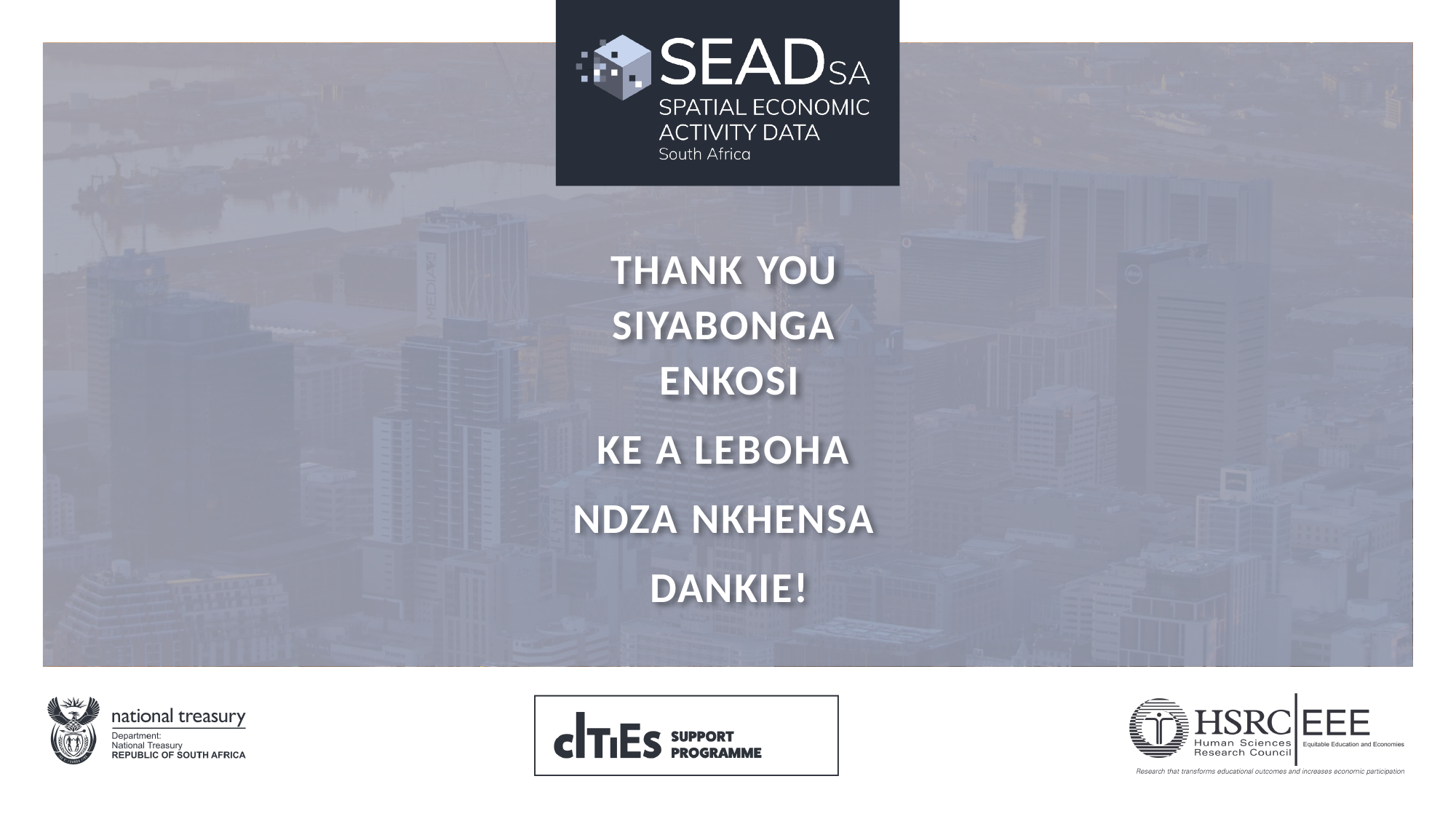

THANK YOU
SIYABONGA
ENKOSI
KE A LEBOHA
NDZA NKHENSA
DANKIE!